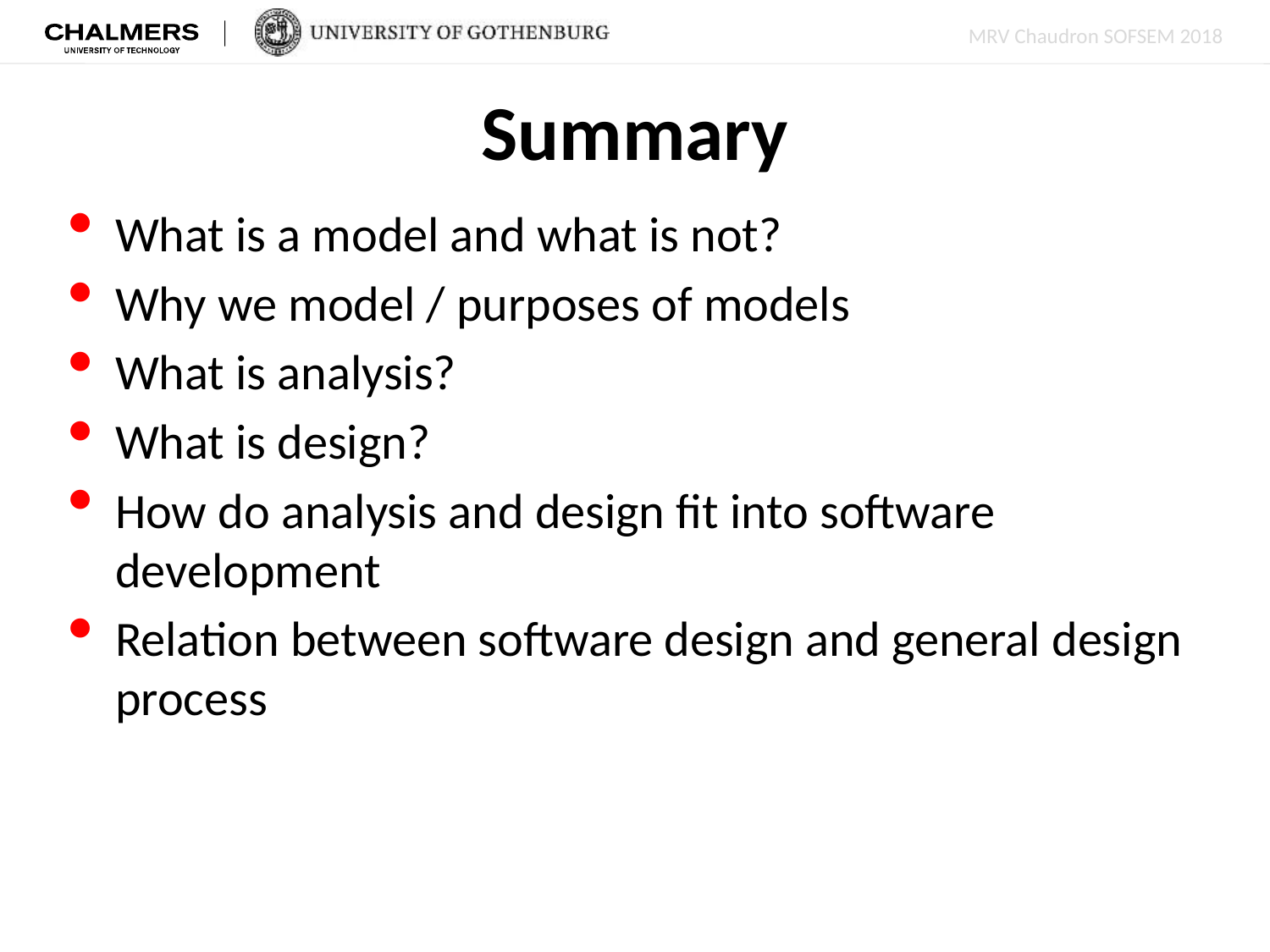

# Summary
What is a model and what is not?
Why we model / purposes of models
What is analysis?
What is design?
How do analysis and design fit into software development
Relation between software design and general design process